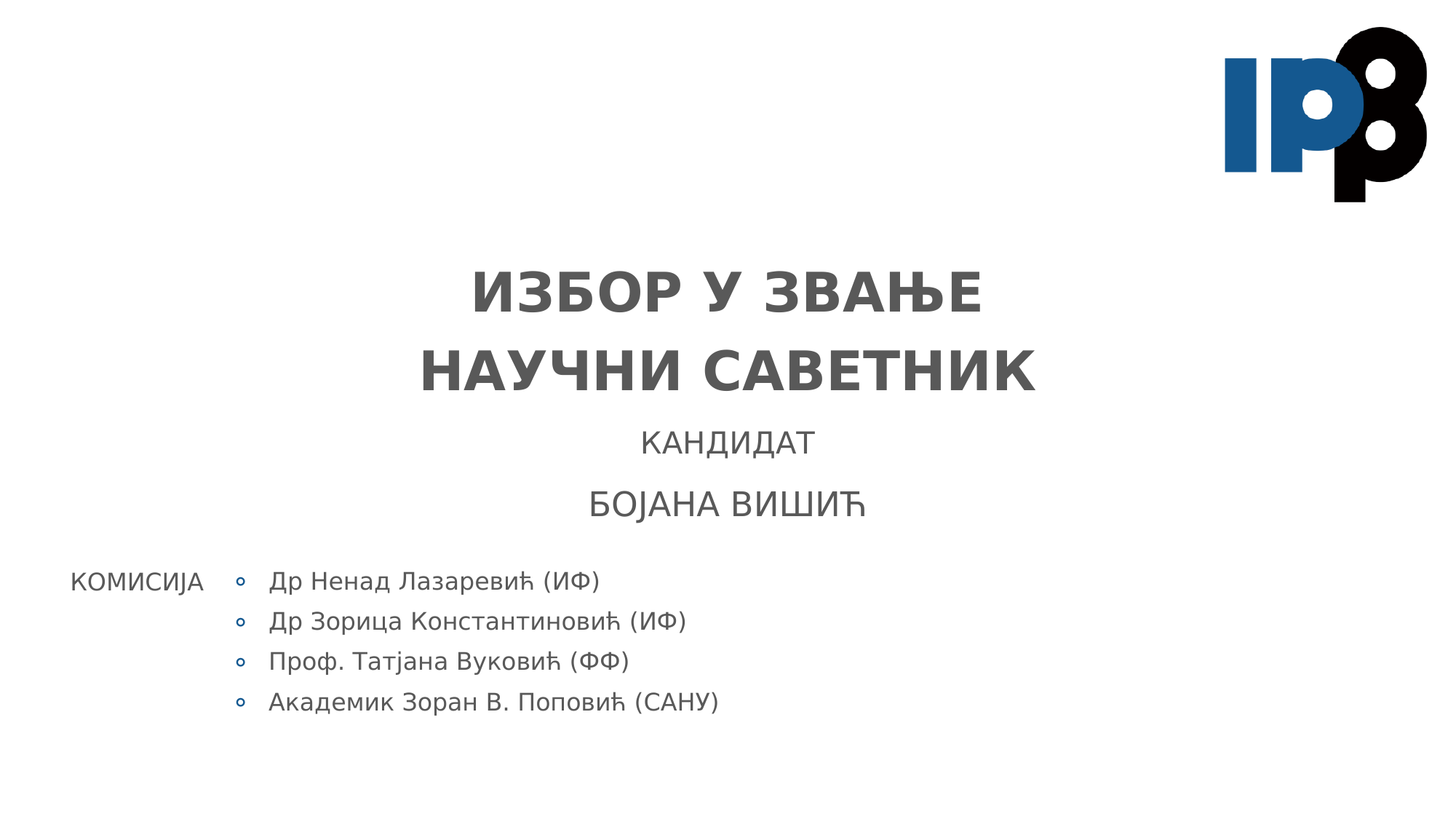

# Избор у звање
Научни саветник
Бојана Вишић
Др Ненад Лазаревић (ИФ)
Др Зорица Константиновић (ИФ)
Проф. Татјана Вуковић (ФФ)
Академик Зоран В. Поповић (САНУ)